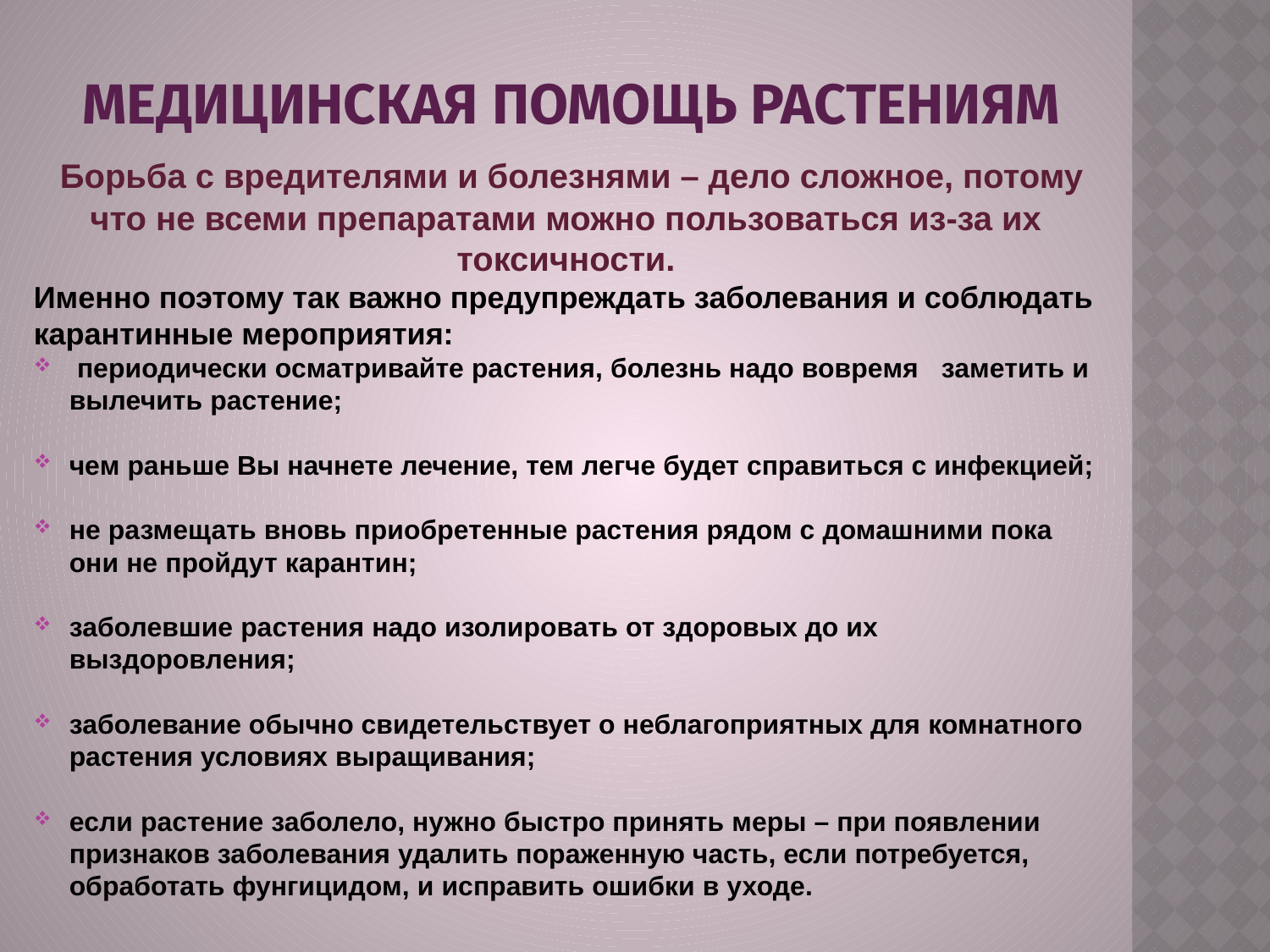

# Медицинская помощь растениям
 Борьба с вредителями и болезнями – дело сложное, потому что не всеми препаратами можно пользоваться из-за их токсичности.
Именно поэтому так важно предупреждать заболевания и соблюдать карантинные мероприятия:
 периодически осматривайте растения, болезнь надо вовремя   заметить и вылечить растение;

чем раньше Вы начнете лечение, тем легче будет справиться с инфекцией;

не размещать вновь приобретенные растения рядом с домашними пока они не пройдут карантин;

заболевшие растения надо изолировать от здоровых до их выздоровления;

заболевание обычно свидетельствует о неблагоприятных для комнатного растения условиях выращивания;

если растение заболело, нужно быстро принять меры – при появлении признаков заболевания удалить пораженную часть, если потребуется, обработать фунгицидом, и исправить ошибки в уходе.